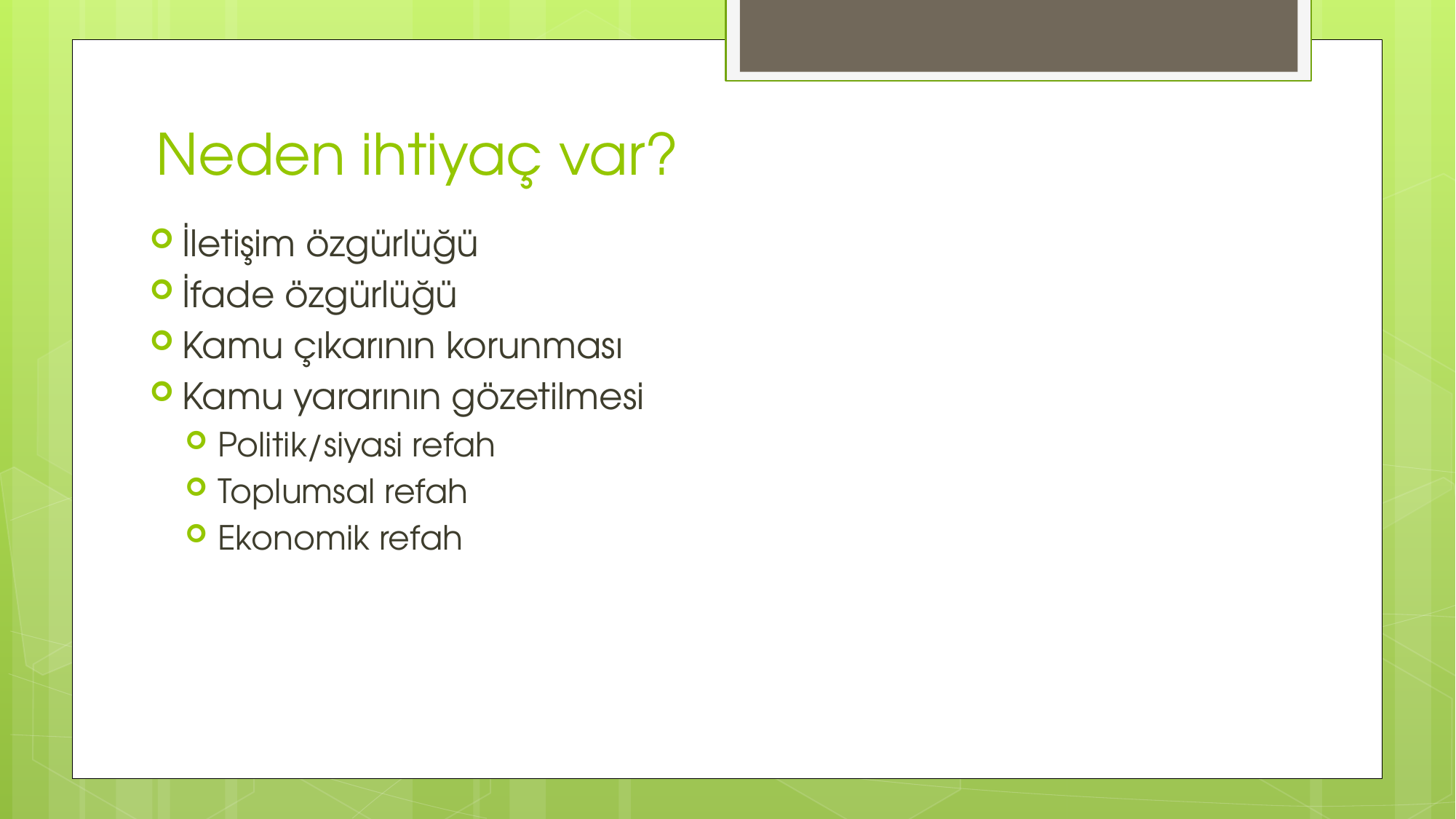

# Neden ihtiyaç var?
İletişim özgürlüğü
İfade özgürlüğü
Kamu çıkarının korunması
Kamu yararının gözetilmesi
Politik/siyasi refah
Toplumsal refah
Ekonomik refah